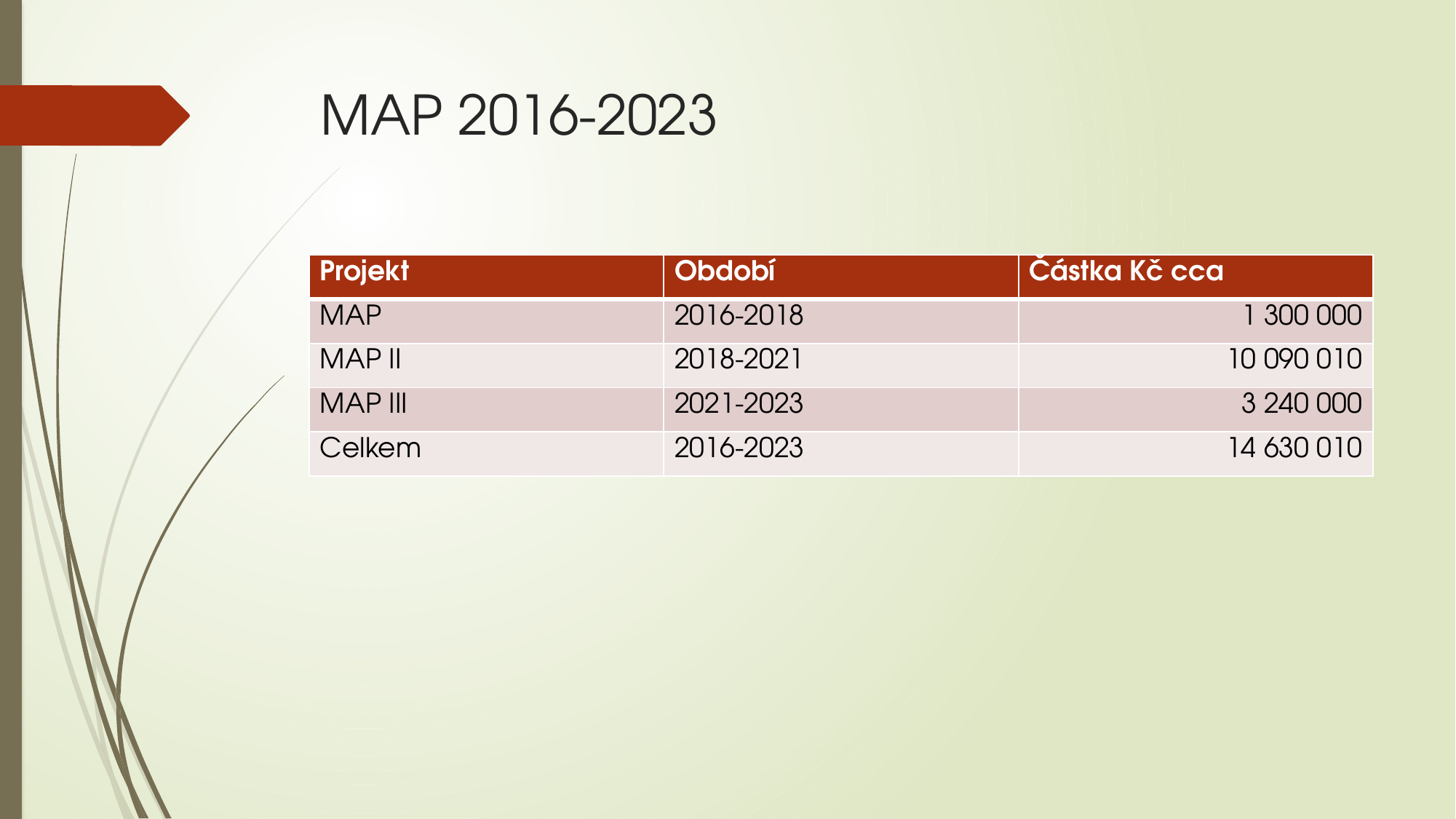

# MAP 2016-2023
| Projekt | Období | Částka Kč cca |
| --- | --- | --- |
| MAP | 2016-2018 | 1 300 000 |
| MAP II | 2018-2021 | 10 090 010 |
| MAP III | 2021-2023 | 3 240 000 |
| Celkem | 2016-2023 | 14 630 010 |